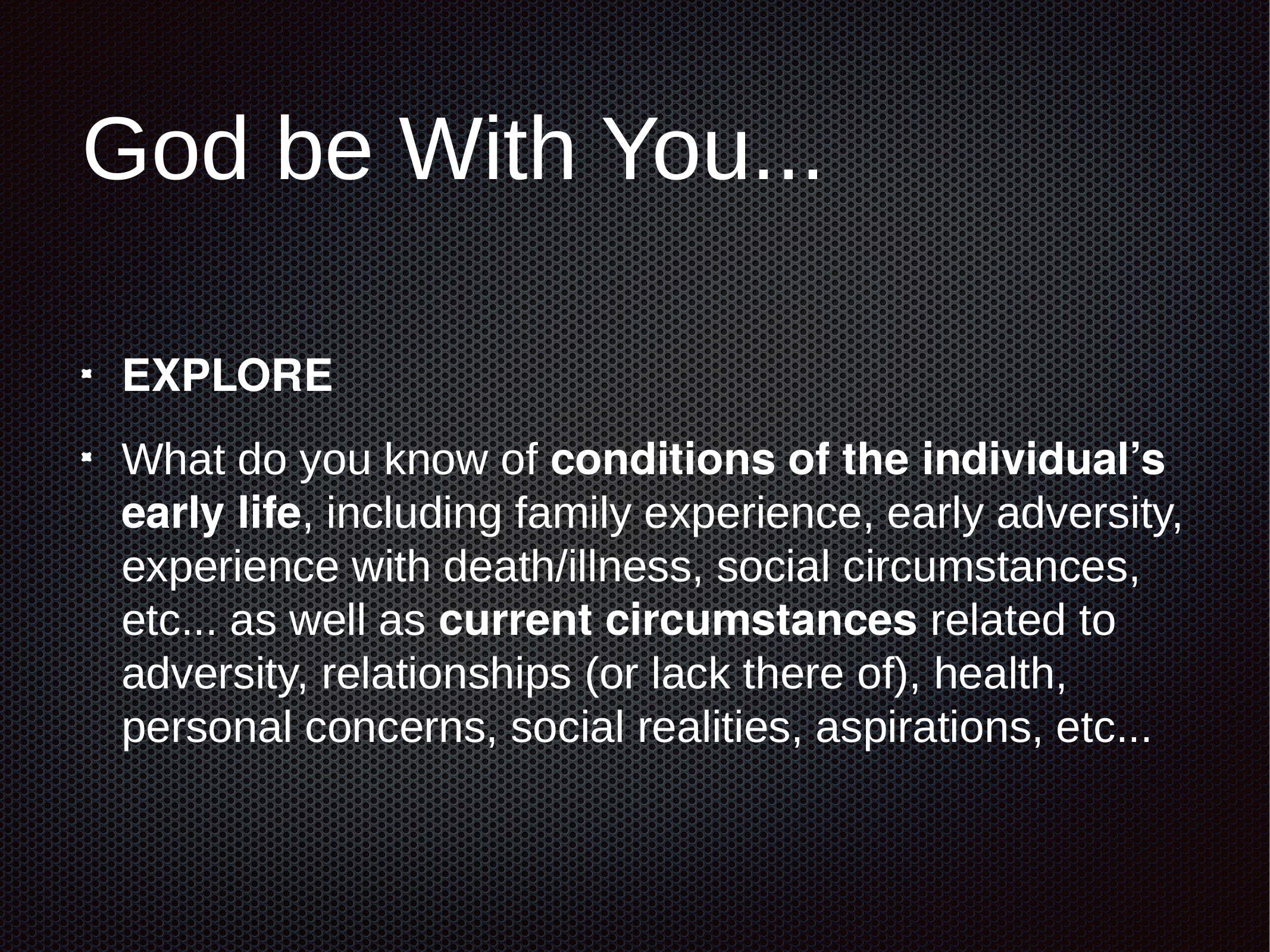

# God be With You...
EXPLORE
What do you know of conditions of the individual’s early life, including family experience, early adversity, experience with death/illness, social circumstances, etc... as well as current circumstances related to adversity, relationships (or lack there of), health, personal concerns, social realities, aspirations, etc...